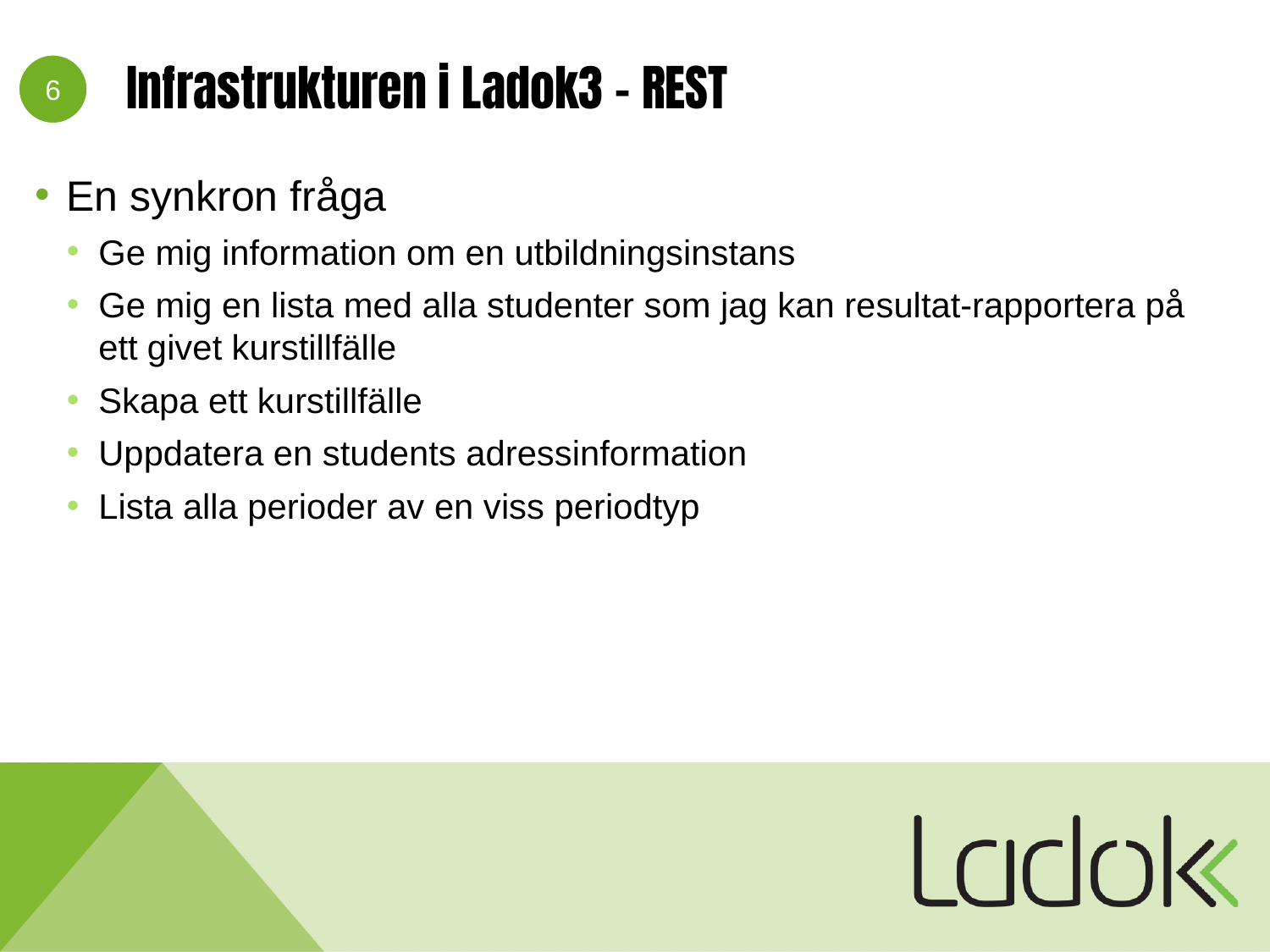

# Infrastrukturen i Ladok3 - REST

En synkron fråga
Ge mig information om en utbildningsinstans
Ge mig en lista med alla studenter som jag kan resultat-rapportera på ett givet kurstillfälle
Skapa ett kurstillfälle
Uppdatera en students adressinformation
Lista alla perioder av en viss periodtyp